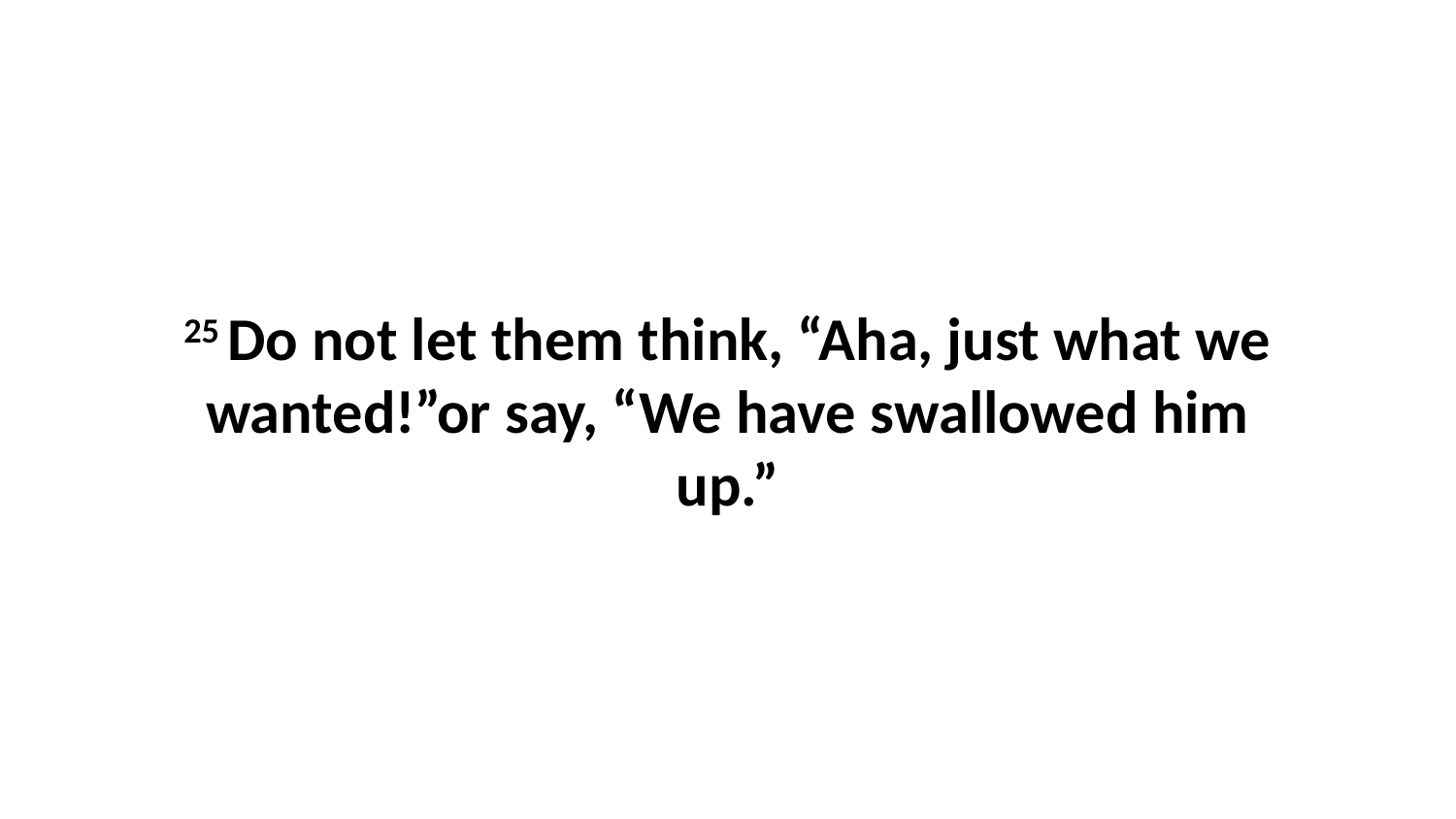

25 Do not let them think, “Aha, just what we wanted!”or say, “We have swallowed him up.”